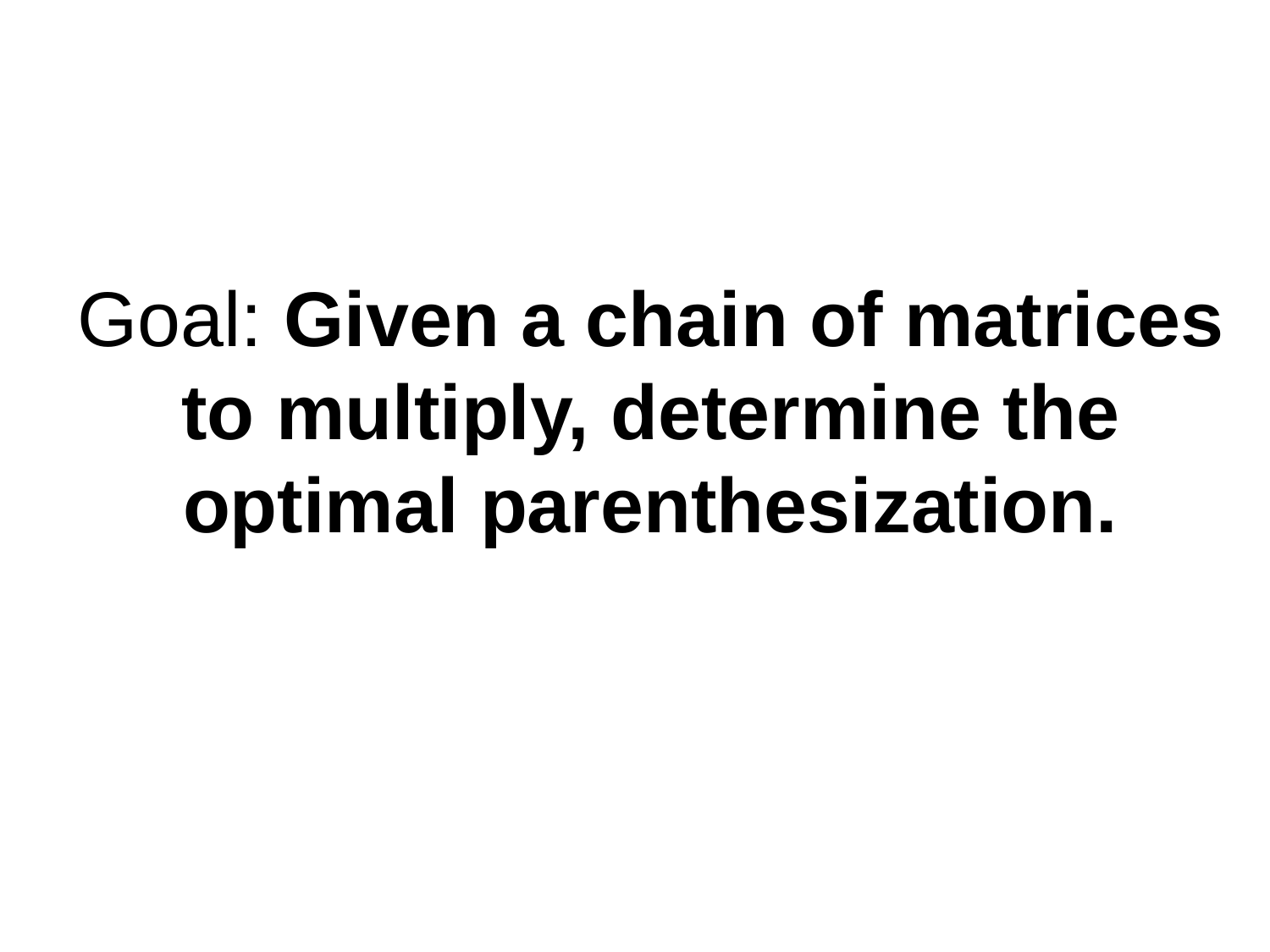

# Goal: Given a chain of matrices to multiply, determine the optimal parenthesization.